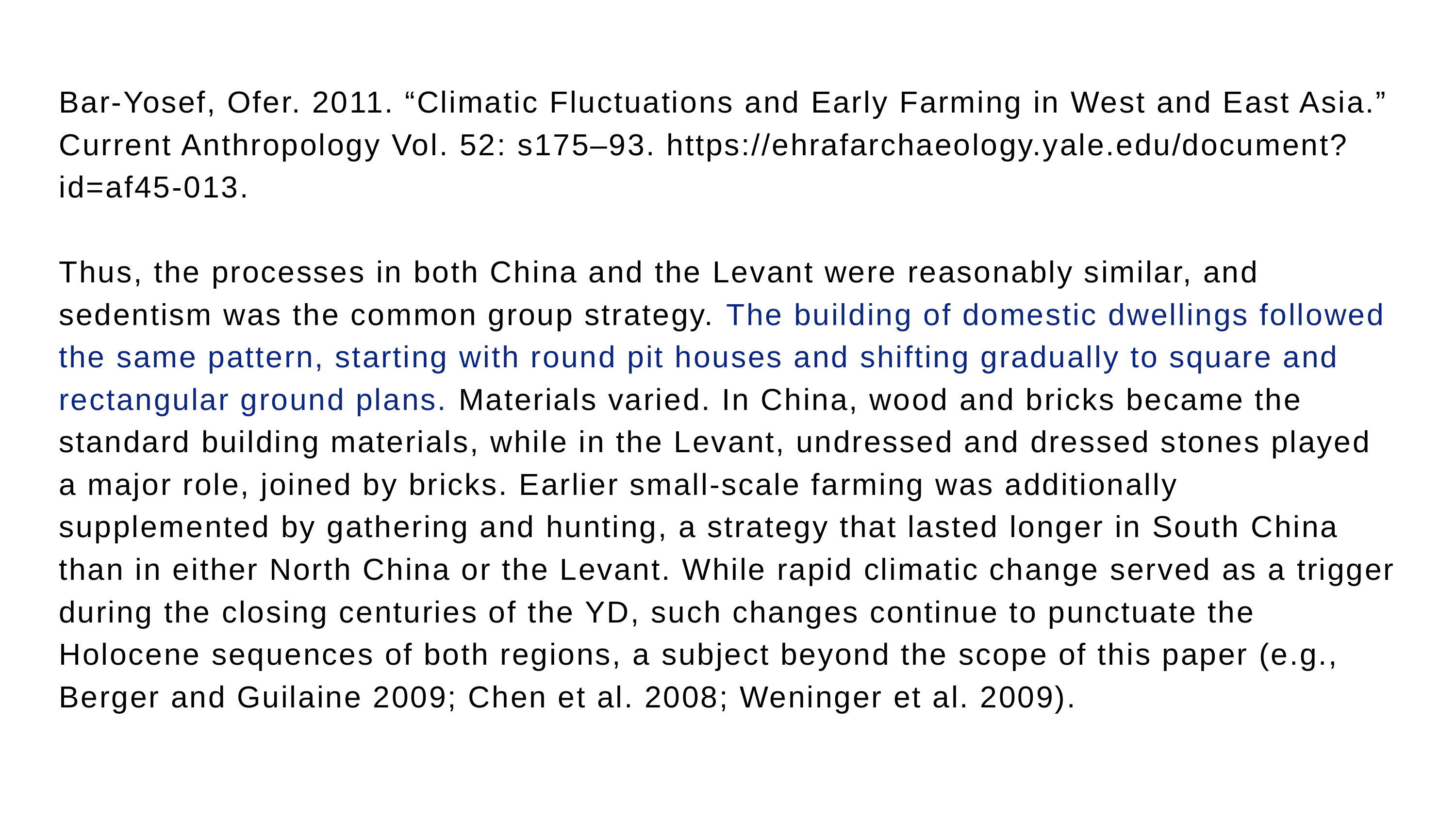

Bar-Yosef, Ofer. 2011. “Climatic Fluctuations and Early Farming in West and East Asia.” Current Anthropology Vol. 52: s175–93. https://ehrafarchaeology.yale.edu/document?id=af45-013.

Thus, the processes in both China and the Levant were reasonably similar, and sedentism was the common group strategy. The building of domestic dwellings followed the same pattern, starting with round pit houses and shifting gradually to square and rectangular ground plans. Materials varied. In China, wood and bricks became the standard building materials, while in the Levant, undressed and dressed stones played a major role, joined by bricks. Earlier small-scale farming was additionally supplemented by gathering and hunting, a strategy that lasted longer in South China than in either North China or the Levant. While rapid climatic change served as a trigger during the closing centuries of the YD, such changes continue to punctuate the Holocene sequences of both regions, a subject beyond the scope of this paper (e.g., Berger and Guilaine 2009; Chen et al. 2008; Weninger et al. 2009).